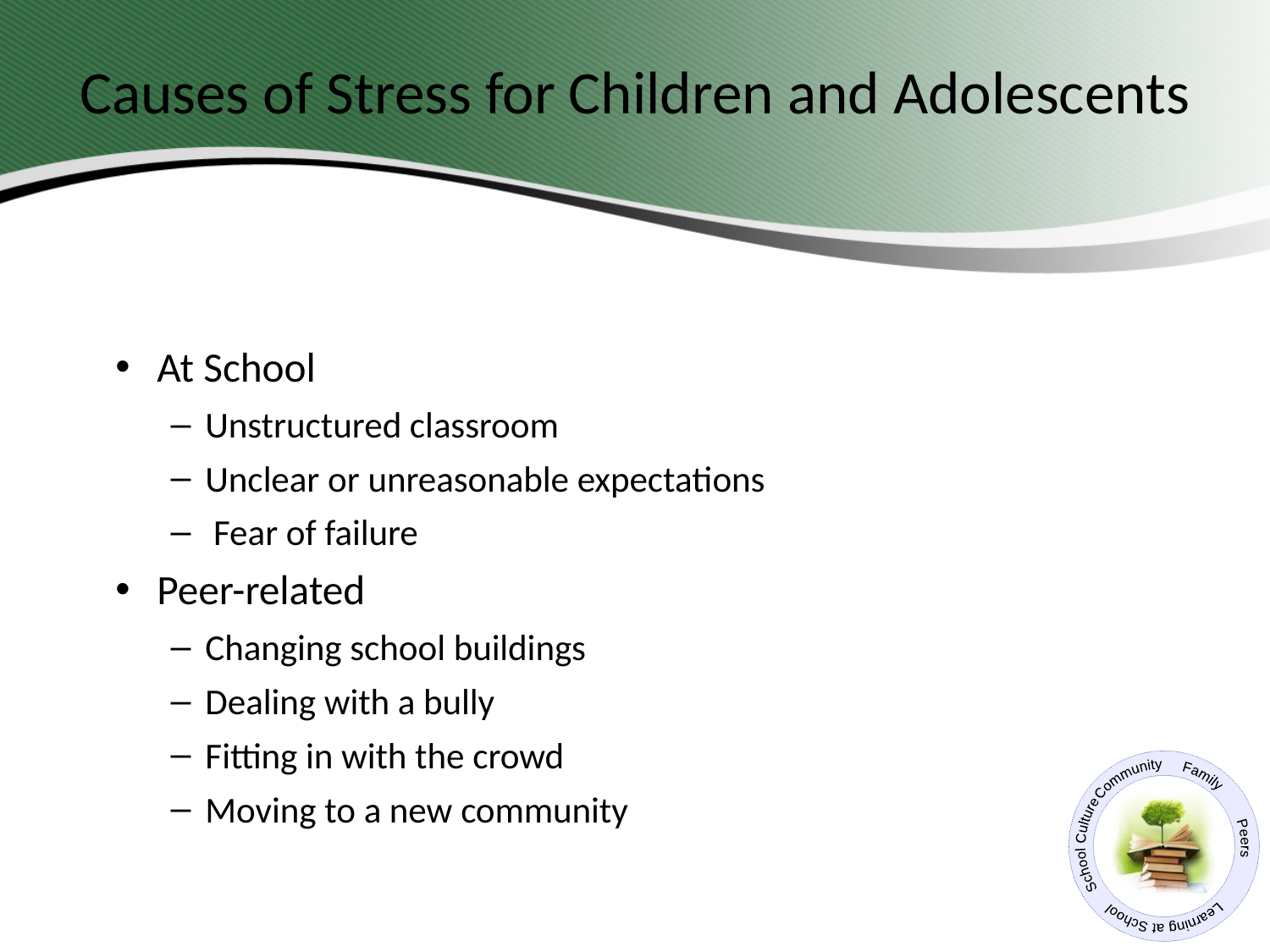

# Causes of Stress for Children and Adolescents
At School
Unstructured classroom
Unclear or unreasonable expectations
 Fear of failure
Peer-related
Changing school buildings
Dealing with a bully
Fitting in with the crowd
Moving to a new community